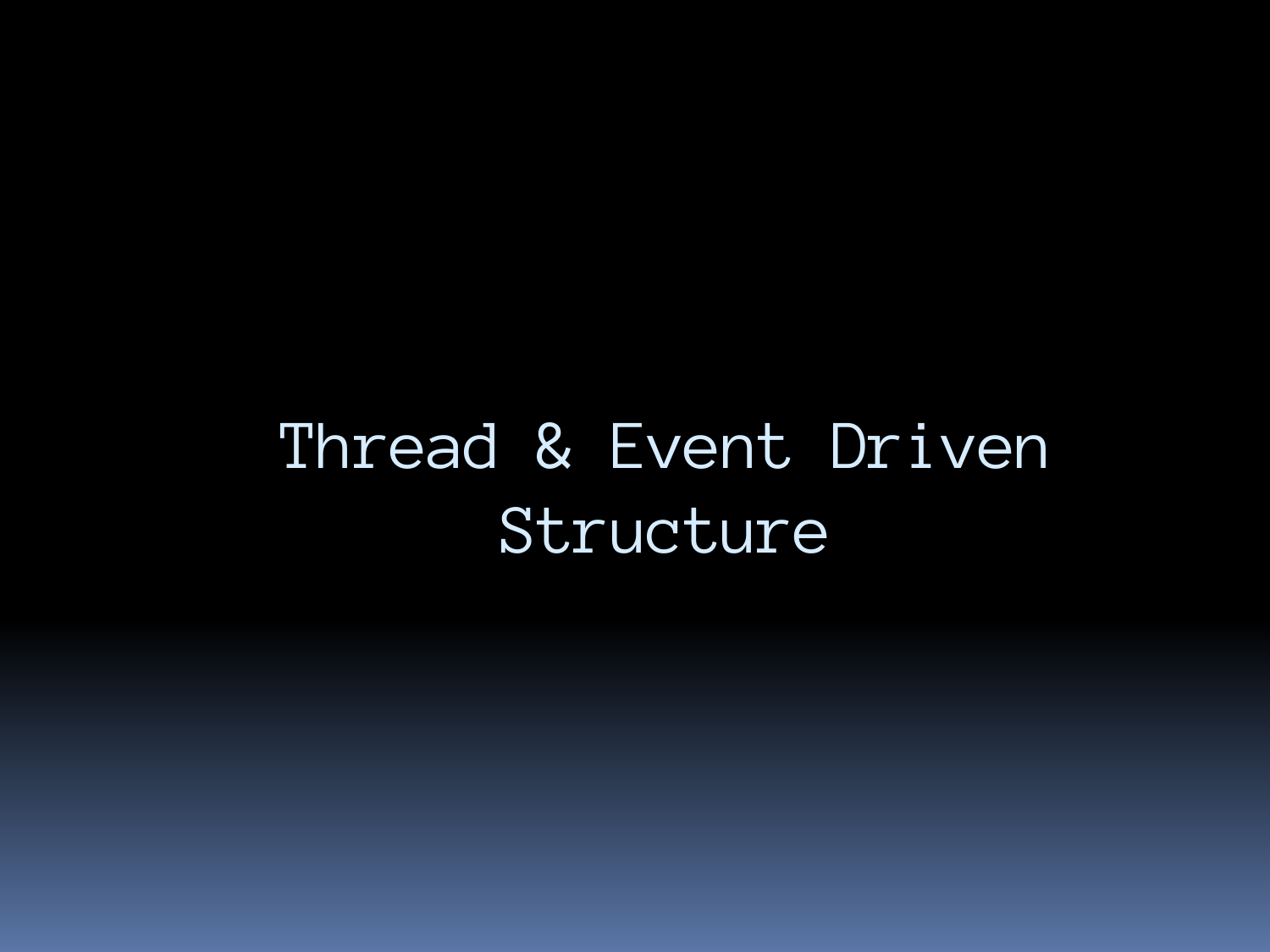

# Thread & Event Driven Structure
Program Structure
47